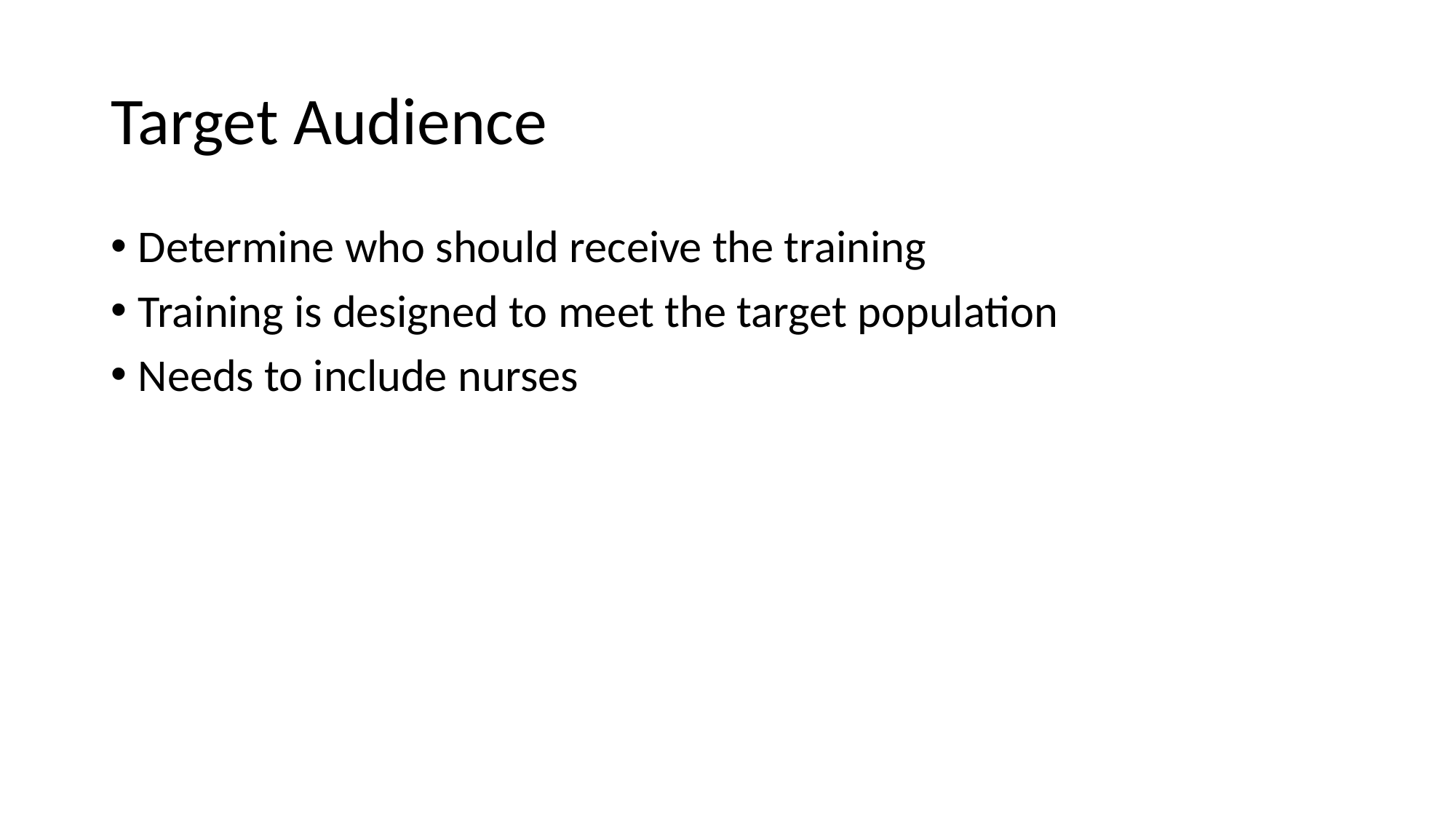

# Target Audience
Determine who should receive the training
Training is designed to meet the target population
Needs to include nurses